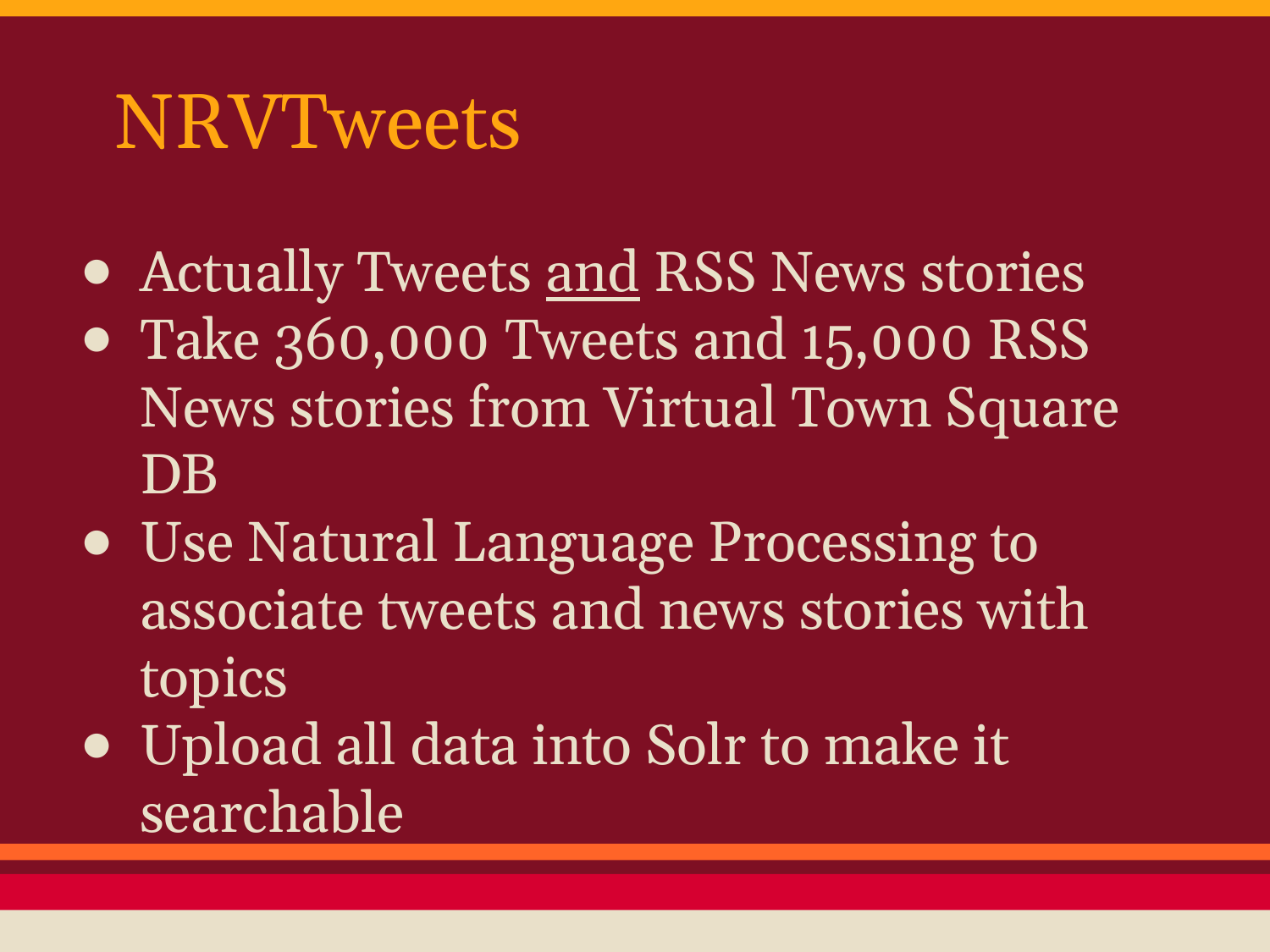

# NRVTweets
Actually Tweets and RSS News stories
Take 360,000 Tweets and 15,000 RSS News stories from Virtual Town Square DB
Use Natural Language Processing to associate tweets and news stories with topics
Upload all data into Solr to make it searchable